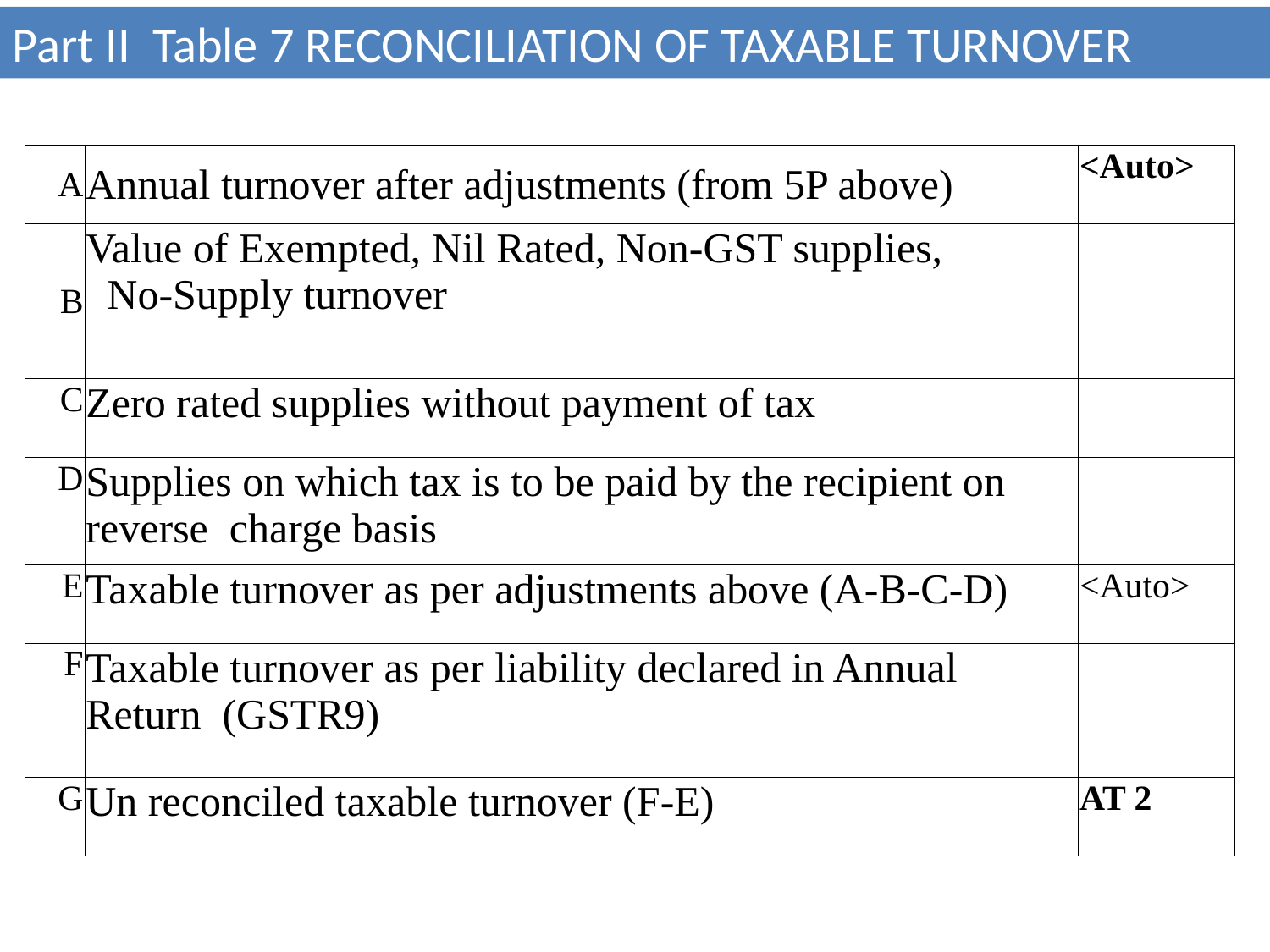

Part II  Table 7 RECONCILIATION OF TAXABLE TURNOVER
| A | Annual turnover after adjustments (from 5P above) | <Auto> |
| --- | --- | --- |
| B | Value of Exempted, Nil Rated, Non-GST supplies, No-Supply turnover |  |
| C | Zero rated supplies without payment of tax |  |
| D | Supplies on which tax is to be paid by the recipient on reverse charge basis |  |
| E | Taxable turnover as per adjustments above (A-B-C-D) | <Auto> |
| F | Taxable turnover as per liability declared in Annual Return (GSTR9) |  |
| G | Un reconciled taxable turnover (F-E) | AT 2 |